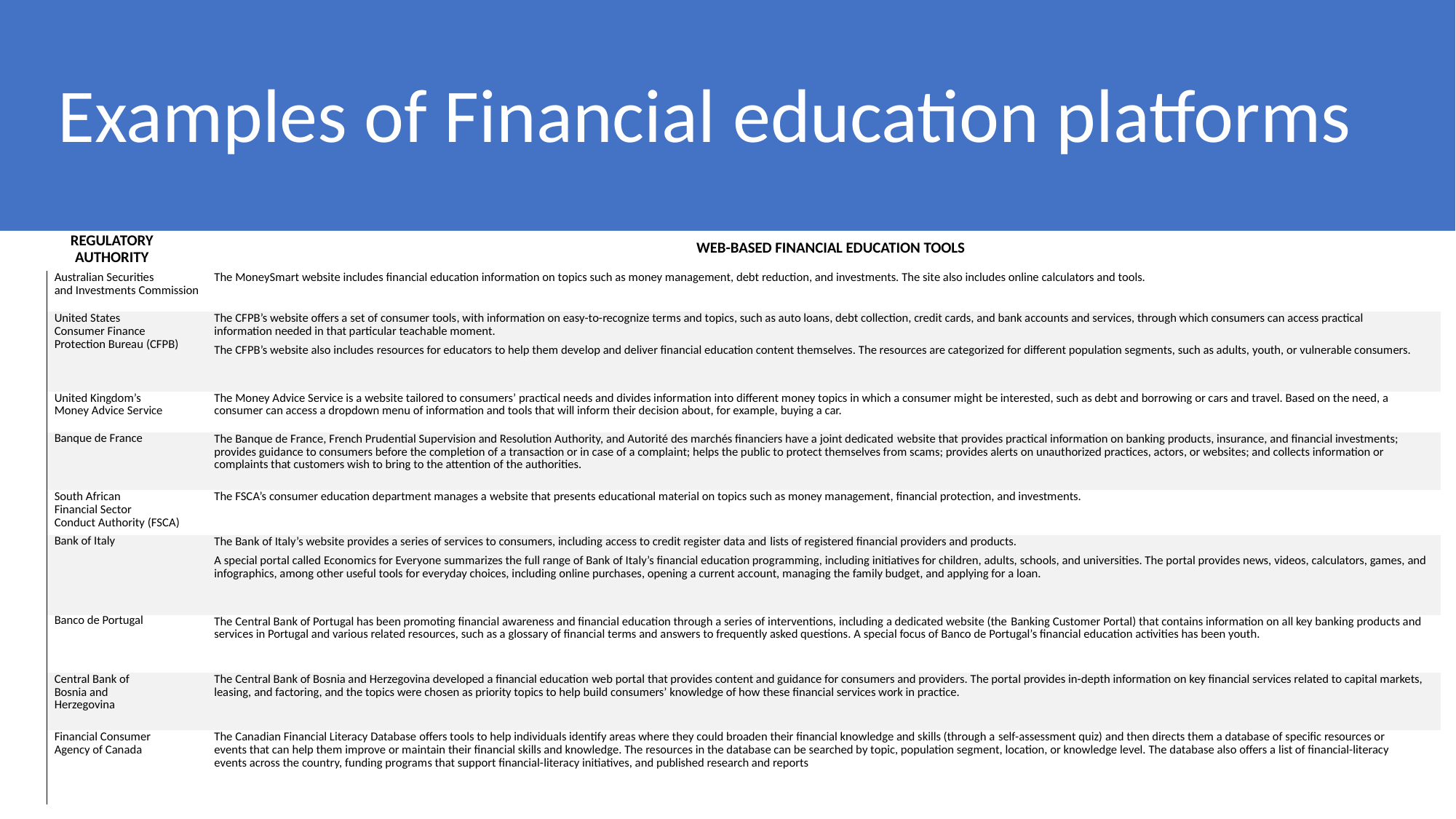

# Examples of Financial education platforms
| REGULATORY AUTHORITY | WEB-BASED FINANCIAL EDUCATION TOOLS |
| --- | --- |
| Australian Securities and Investments Commission | The MoneySmart website includes financial education information on topics such as money management, debt reduction, and investments. The site also includes online calculators and tools. |
| United States Consumer Finance Protection Bureau (CFPB) | The CFPB’s website offers a set of consumer tools, with information on easy-to-recognize terms and topics, such as auto loans, debt collection, credit cards, and bank accounts and services, through which consumers can access practical information needed in that particular teachable moment. The CFPB’s website also includes resources for educators to help them develop and deliver financial education content themselves. The resources are categorized for different population segments, such as adults, youth, or vulnerable consumers. |
| United Kingdom’s Money Advice Service | The Money Advice Service is a website tailored to consumers’ practical needs and divides information into different money topics in which a consumer might be interested, such as debt and borrowing or cars and travel. Based on the need, a consumer can access a dropdown menu of information and tools that will inform their decision about, for example, buying a car. |
| Banque de France | The Banque de France, French Prudential Supervision and Resolution Authority, and Autorité des marchés financiers have a joint dedicated website that provides practical information on banking products, insurance, and financial investments; provides guidance to consumers before the completion of a transaction or in case of a complaint; helps the public to protect themselves from scams; provides alerts on unauthorized practices, actors, or websites; and collects information or complaints that customers wish to bring to the attention of the authorities. |
| South African Financial Sector Conduct Authority (FSCA) | The FSCA’s consumer education department manages a website that presents educational material on topics such as money management, financial protection, and investments. |
| Bank of Italy | The Bank of Italy’s website provides a series of services to consumers, including access to credit register data and lists of registered financial providers and products. A special portal called Economics for Everyone summarizes the full range of Bank of Italy’s financial education programming, including initiatives for children, adults, schools, and universities. The portal provides news, videos, calculators, games, and infographics, among other useful tools for everyday choices, including online purchases, opening a current account, managing the family budget, and applying for a loan. |
| Banco de Portugal | The Central Bank of Portugal has been promoting financial awareness and financial education through a series of interventions, including a dedicated website (the Banking Customer Portal) that contains information on all key banking products and services in Portugal and various related resources, such as a glossary of financial terms and answers to frequently asked questions. A special focus of Banco de Portugal’s financial education activities has been youth. |
| Central Bank of Bosnia and Herzegovina | The Central Bank of Bosnia and Herzegovina developed a financial education web portal that provides content and guidance for consumers and providers. The portal provides in-depth information on key financial services related to capital markets, leasing, and factoring, and the topics were chosen as priority topics to help build consumers’ knowledge of how these financial services work in practice. |
| Financial Consumer Agency of Canada | The Canadian Financial Literacy Database offers tools to help individuals identify areas where they could broaden their financial knowledge and skills (through a self-assessment quiz) and then directs them a database of specific resources or events that can help them improve or maintain their financial skills and knowledge. The resources in the database can be searched by topic, population segment, location, or knowledge level. The database also offers a list of financial-literacy events across the country, funding programs that support financial-literacy initiatives, and published research and reports |